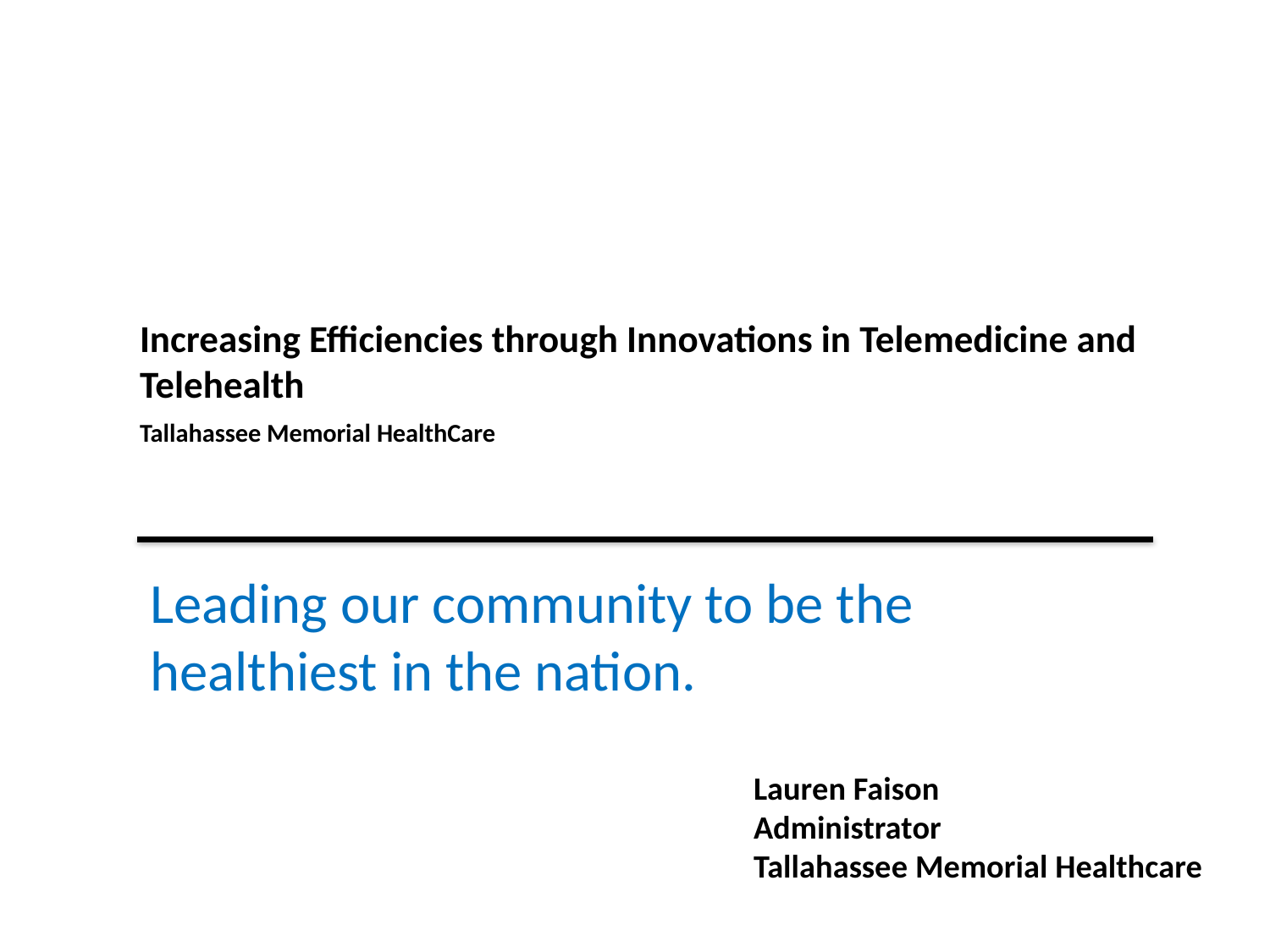

# Increasing Efficiencies through Innovations in Telemedicine and Telehealth Tallahassee Memorial HealthCare
Leading our community to be the healthiest in the nation.

Lauren Faison
Administrator
Tallahassee Memorial Healthcare